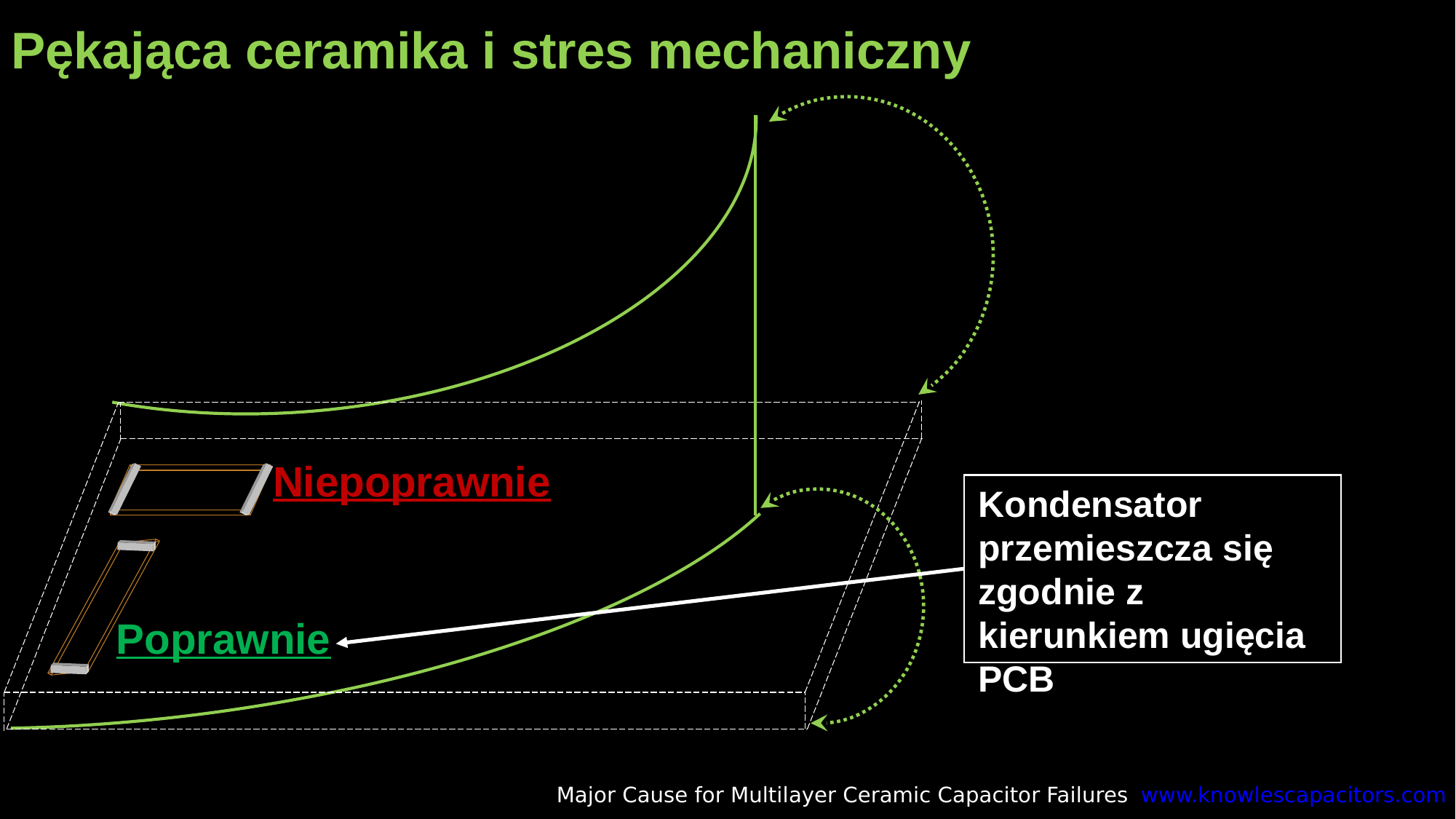

# Pękająca ceramika i stres mechaniczny

Niepoprawnie

Kondensator przemieszcza się zgodnie z kierunkiem ugięcia PCB

Poprawnie
Major Cause for Multilayer Ceramic Capacitor Failures  www.knowlescapacitors.com